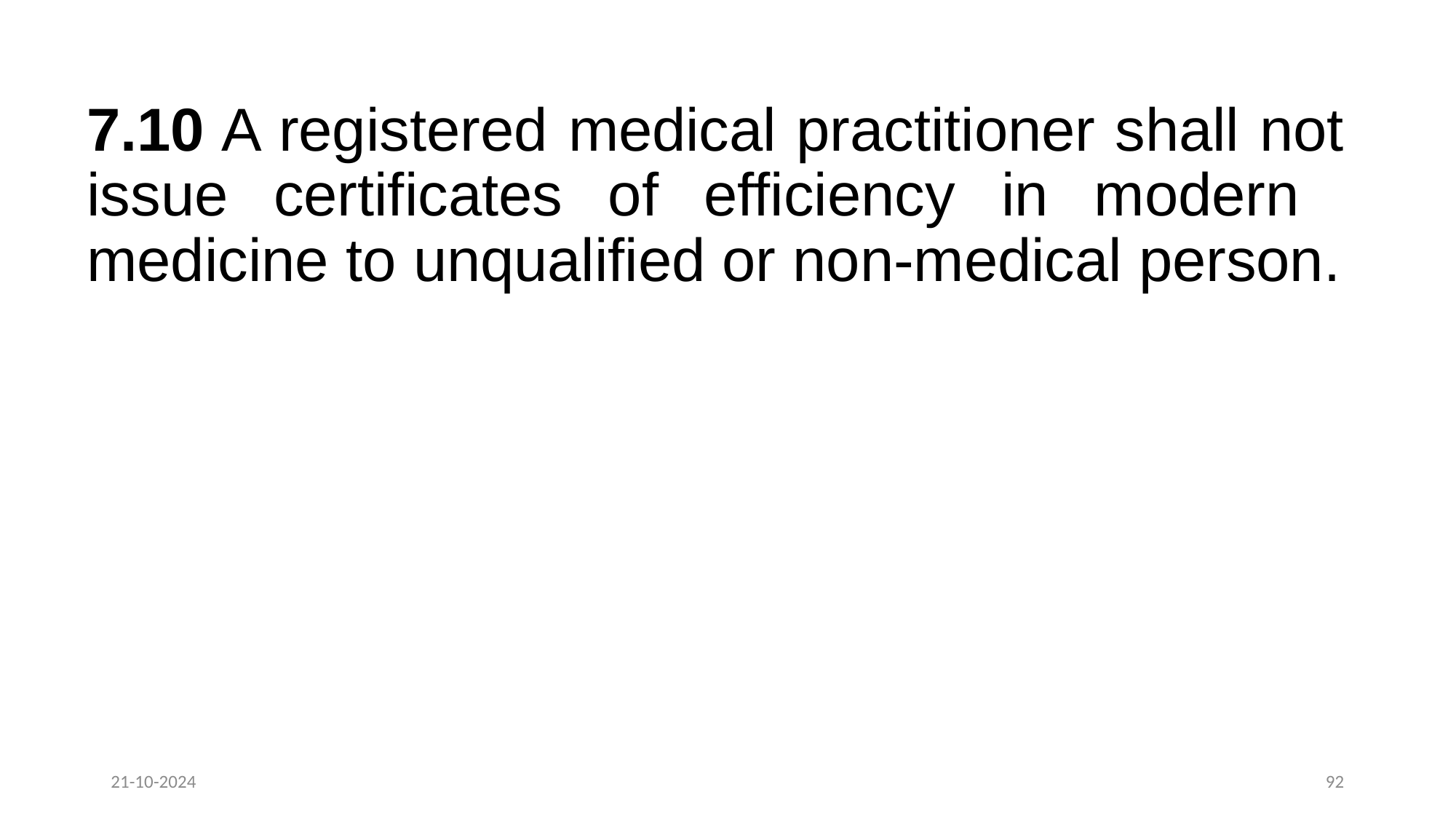

7.10 A registered medical practitioner shall not issue certificates of efficiency in modern  medicine to unqualified or non-medical person.

21-10-2024
92